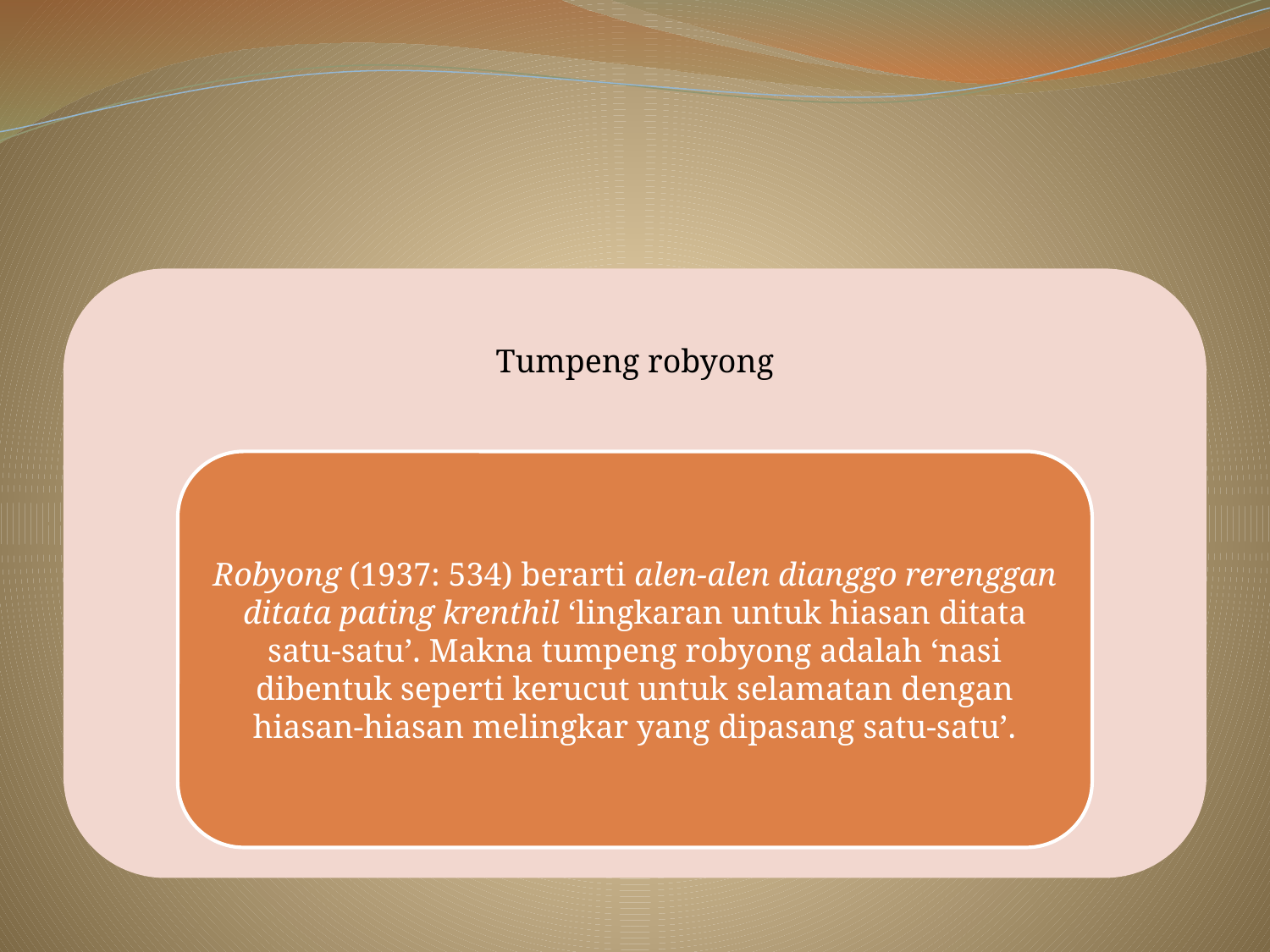

#
Tumpeng robyong
Robyong (1937: 534) berarti alen-alen dianggo rerenggan ditata pating krenthil ‘lingkaran untuk hiasan ditata satu-satu’. Makna tumpeng robyong adalah ‘nasi dibentuk seperti kerucut untuk selamatan dengan hiasan-hiasan melingkar yang dipasang satu-satu’.